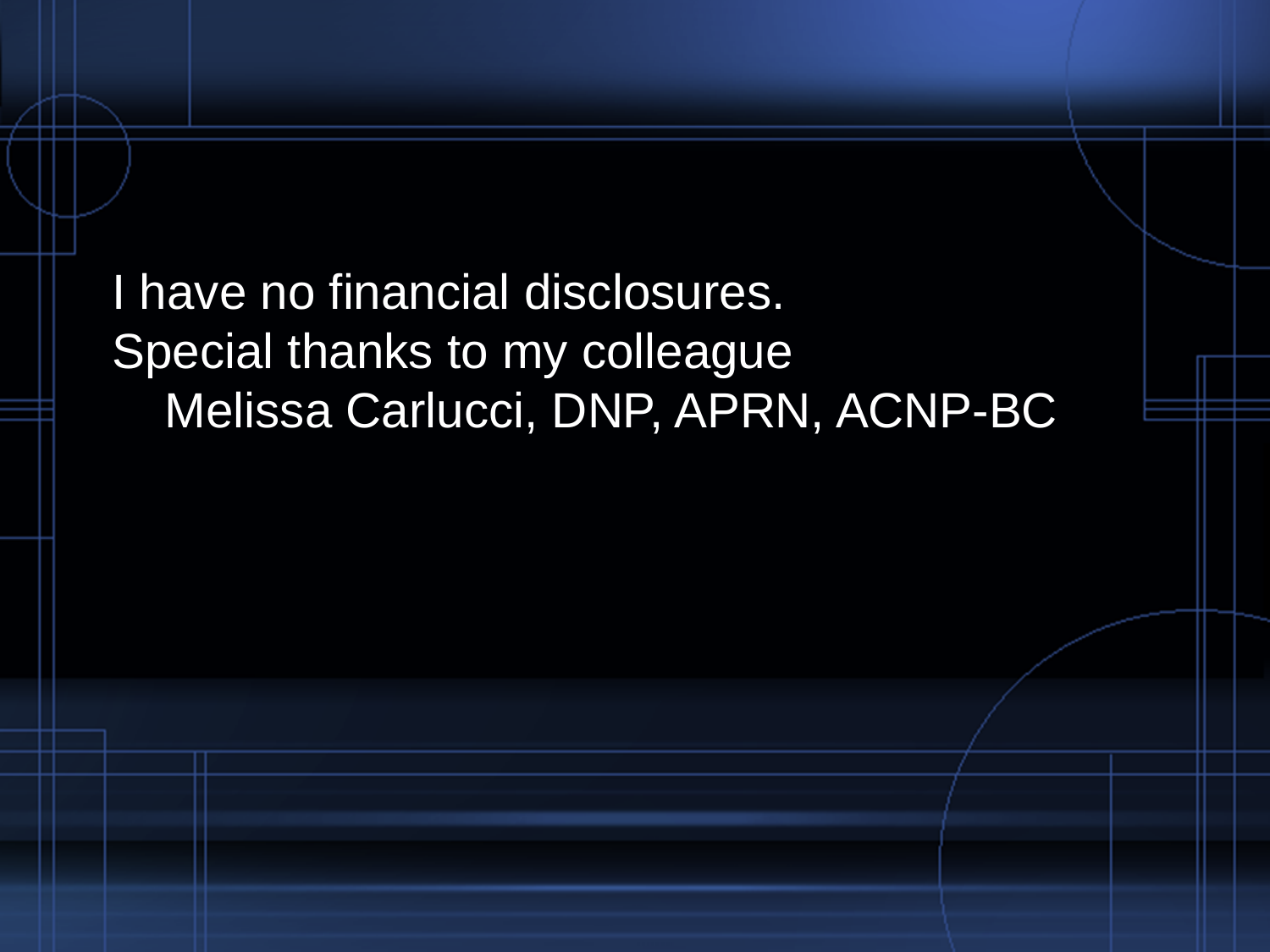

I have no financial disclosures.
Special thanks to my colleague
Melissa Carlucci, DNP, APRN, ACNP-BC